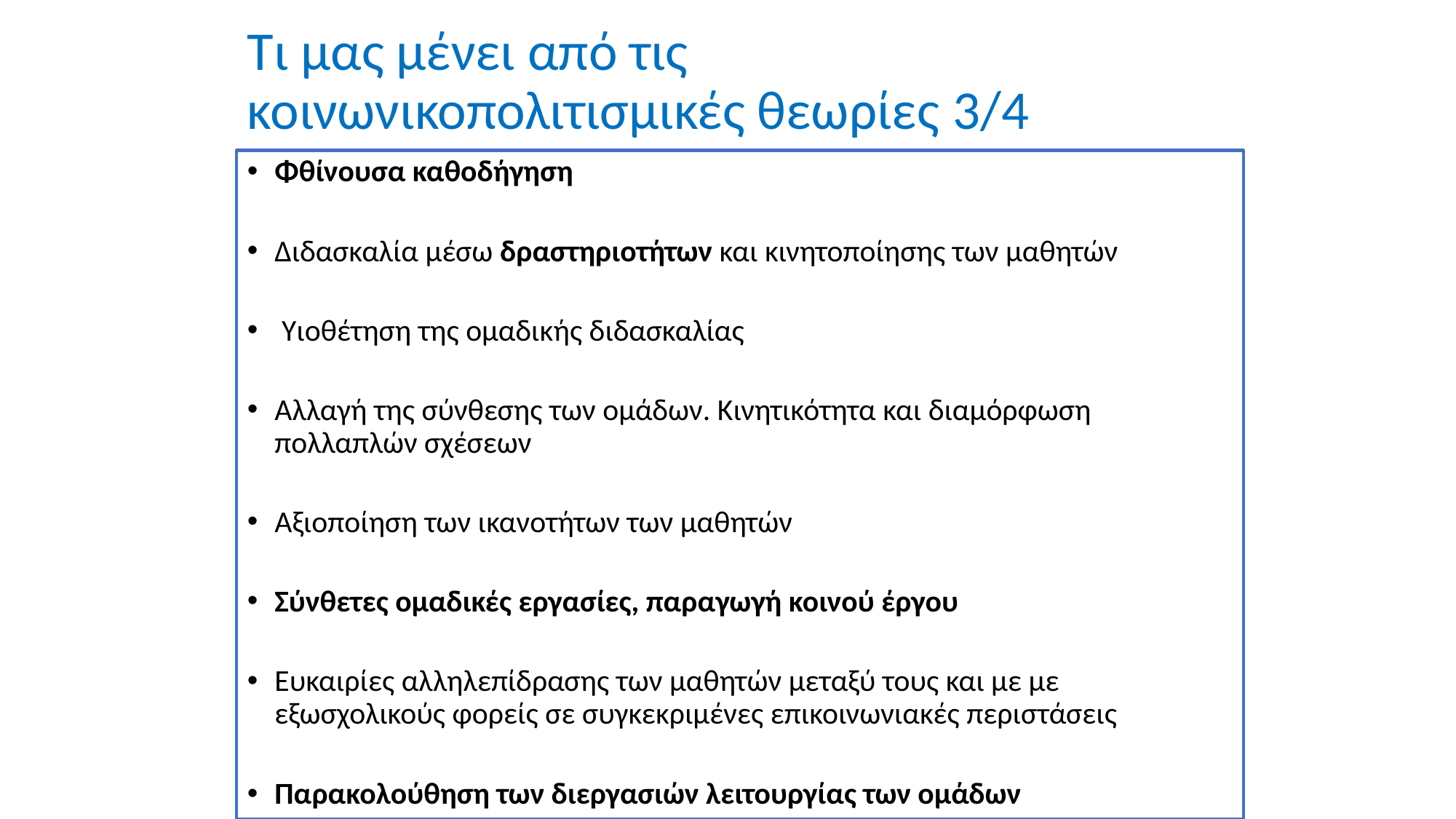

# Τι μας μένει από τις κοινωνικοπολιτισμικές θεωρίες 3/4
Φθίνουσα καθοδήγηση

Διδασκαλία μέσω δραστηριοτήτων και κινητοποίησης των μαθητών

 Υιοθέτηση της ομαδικής διδασκαλίας

Αλλαγή της σύνθεσης των ομάδων. Κινητικότητα και διαμόρφωση πολλαπλών σχέσεων

Αξιοποίηση των ικανοτήτων των μαθητών

Σύνθετες ομαδικές εργασίες, παραγωγή κοινού έργου

Ευκαιρίες αλληλεπίδρασης των μαθητών μεταξύ τους και µε με εξωσχολικούς φορείς σε συγκεκριμένες επικοινωνιακές περιστάσεις

Παρακολούθηση των διεργασιών λειτουργίας των ομάδων